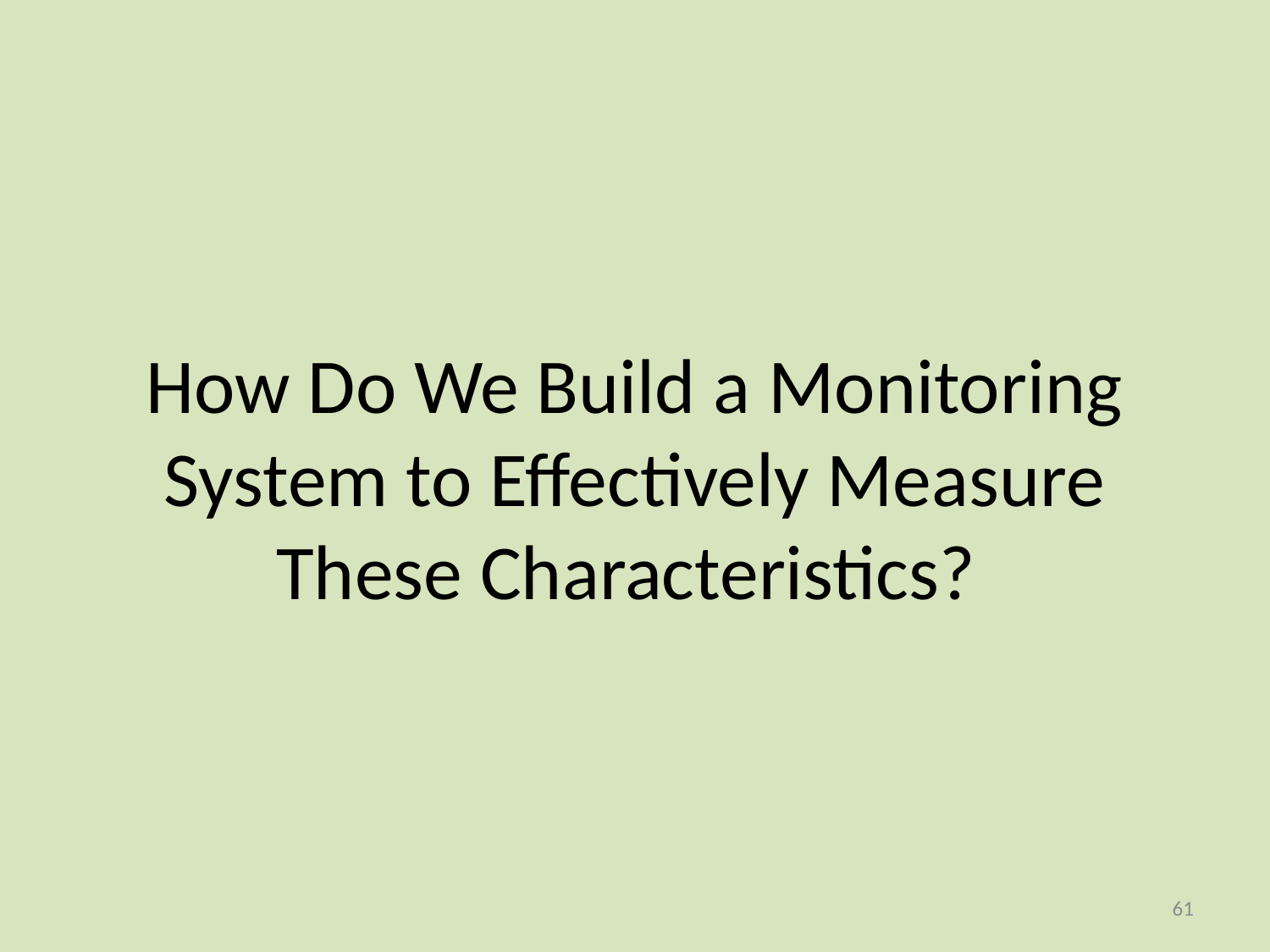

# How Do We Build a Monitoring System to Effectively Measure These Characteristics?
61